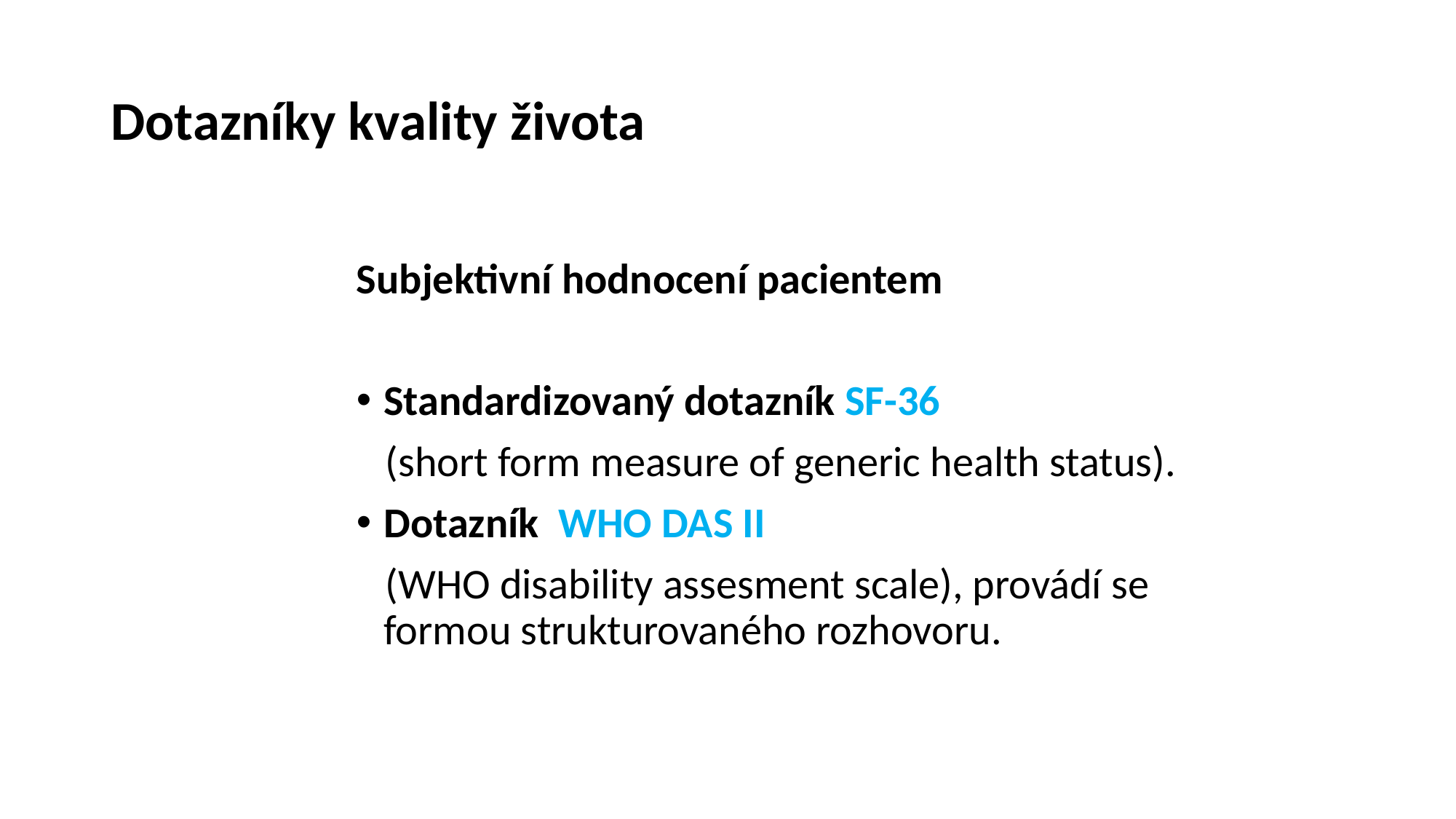

# Dotazníky kvality života
Subjektivní hodnocení pacientem

Standardizovaný dotazník SF-36
   (short form measure of generic health status).
Dotazník  WHO DAS II
   (WHO disability assesment scale), provádí se formou strukturovaného rozhovoru.